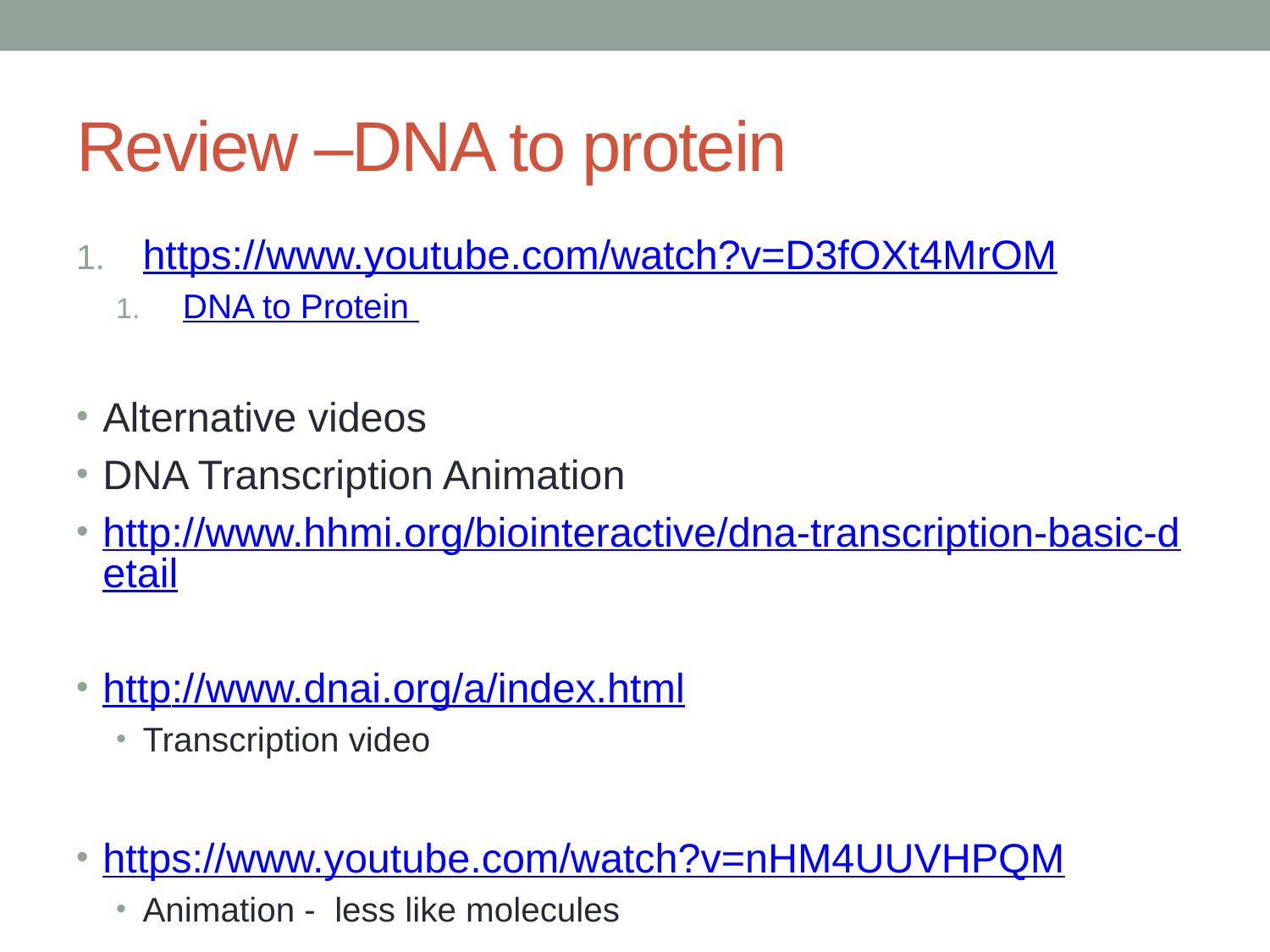

# Review –DNA to protein
https://www.youtube.com/watch?v=D3fOXt4MrOM
DNA to Protein

Alternative videos
DNA Transcription Animation
http://www.hhmi.org/biointeractive/dna-transcription-basic-detail

http://www.dnai.org/a/index.html
Transcription video

https://www.youtube.com/watch?v=nHM4UUVHPQM
Animation -  less like molecules